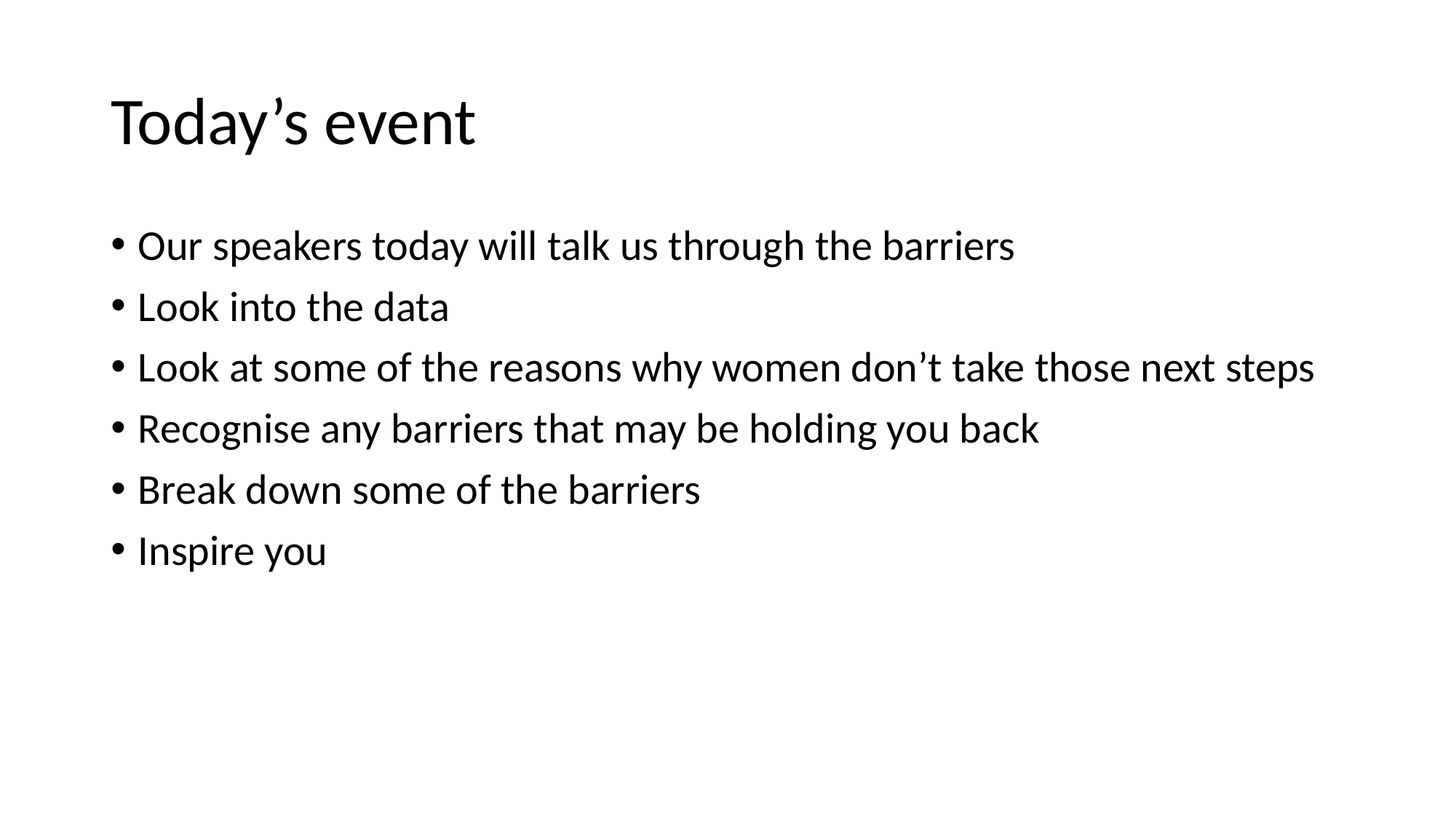

# Today’s event
Our speakers today will talk us through the barriers
Look into the data
Look at some of the reasons why women don’t take those next steps
Recognise any barriers that may be holding you back
Break down some of the barriers
Inspire you